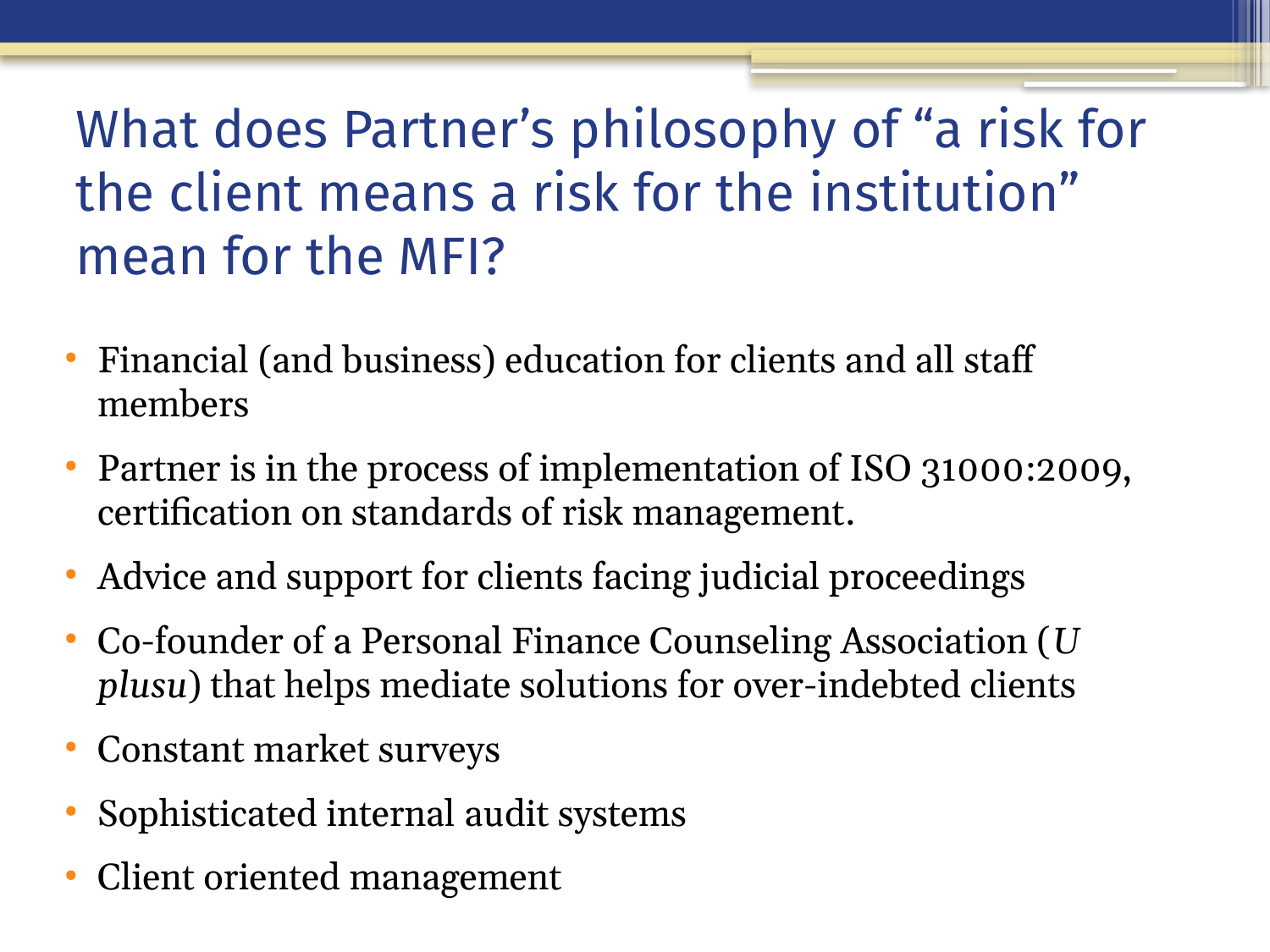

# What does Partner’s philosophy of “a risk for the client means a risk for the institution” mean for the MFI?
Financial (and business) education for clients and all staff members
Partner is in the process of implementation of ISO 31000:2009, certification on standards of risk management.
Advice and support for clients facing judicial proceedings
Co-founder of a Personal Finance Counseling Association (U plusu) that helps mediate solutions for over-indebted clients
Constant market surveys
Sophisticated internal audit systems
Client oriented management